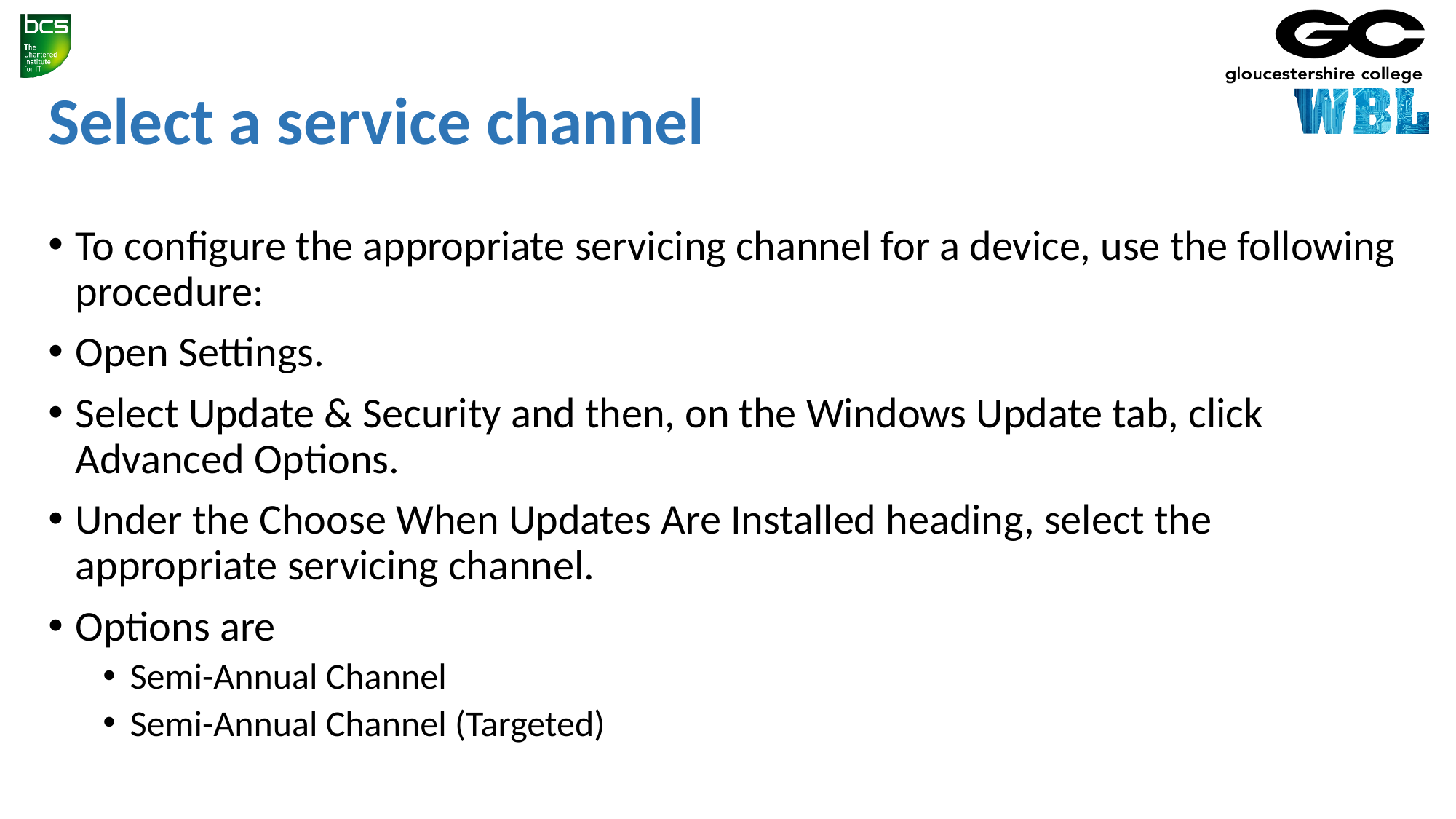

# Select a service channel
To configure the appropriate servicing channel for a device, use the following procedure:
Open Settings.
Select Update & Security and then, on the Windows Update tab, click Advanced Options.
Under the Choose When Updates Are Installed heading, select the appropriate servicing channel.
Options are
Semi-Annual Channel
Semi-Annual Channel (Targeted)